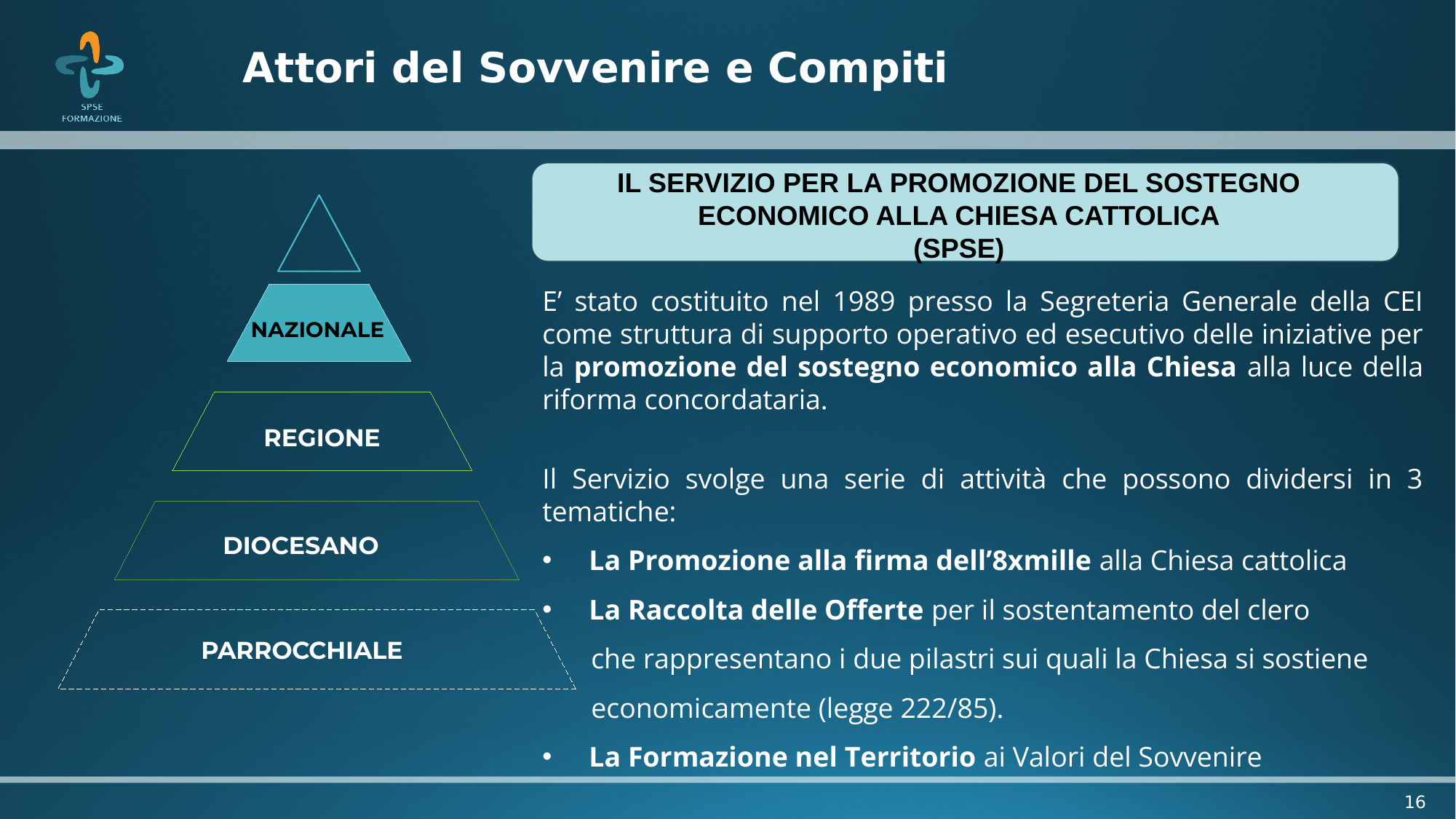

# Attori del Sovvenire e Compiti
IL SERVIZIO PER LA PROMOZIONE DEL SOSTEGNO ECONOMICO ALLA CHIESA CATTOLICA
(SPSE)

NAZIONALE

DIOCESANO

PARROCCHIALE
E’ stato costituito nel 1989 presso la Segreteria Generale della CEI come struttura di supporto operativo ed esecutivo delle iniziative per la promozione del sostegno economico alla Chiesa alla luce della riforma concordataria.

Il Servizio svolge una serie di attività che possono dividersi in 3 tematiche:
La Promozione alla firma dell’8xmille alla Chiesa cattolica
La Raccolta delle Offerte per il sostentamento del clero
che rappresentano i due pilastri sui quali la Chiesa si sostiene economicamente (legge 222/85).
La Formazione nel Territorio ai Valori del Sovvenire
REGIONE
16